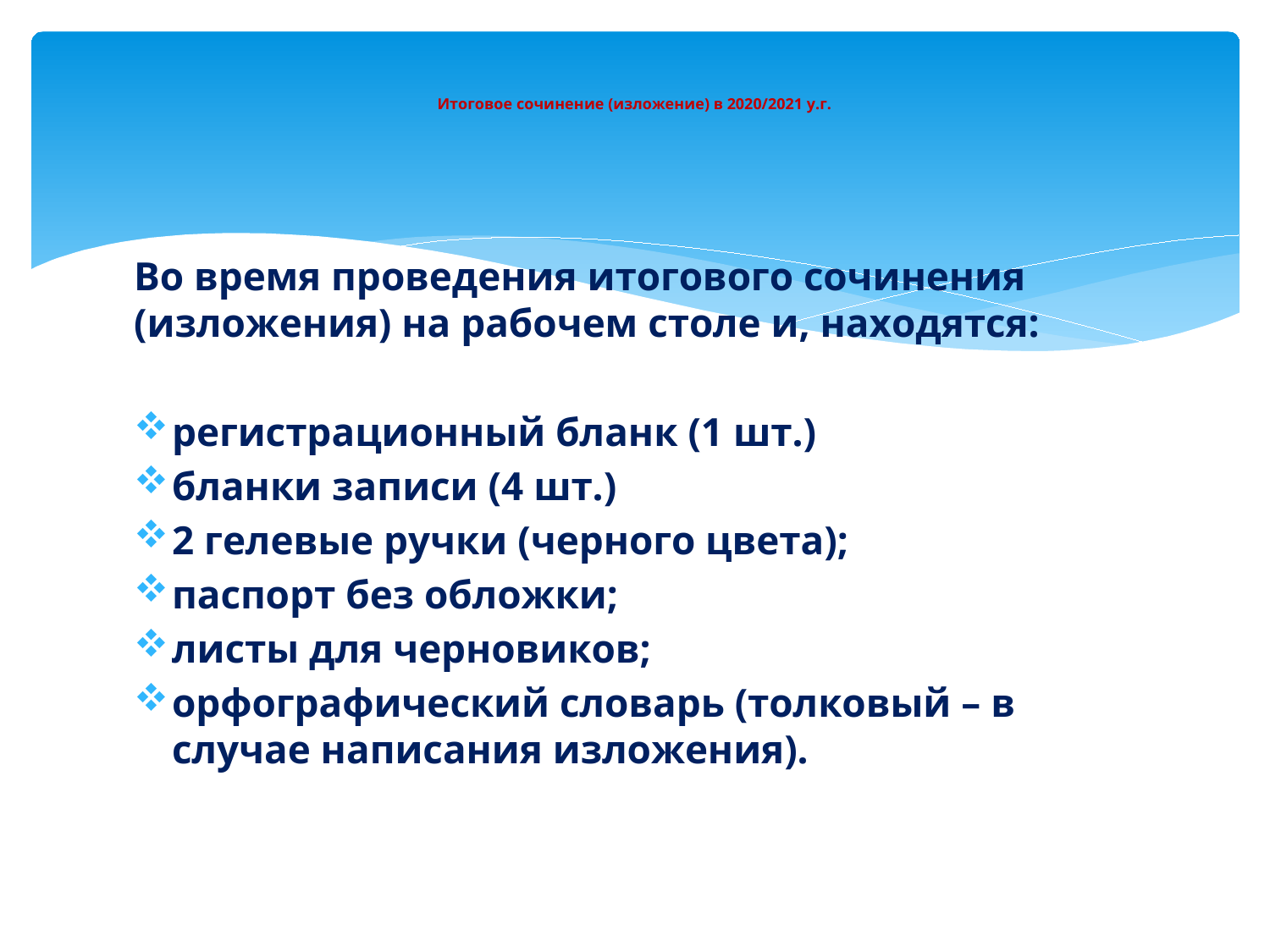

# Итоговое сочинение (изложение) в 2020/2021 у.г.
Во время проведения итогового сочинения (изложения) на рабочем столе и, находятся:

регистрационный бланк (1 шт.)
бланки записи (4 шт.)
2 гелевые ручки (черного цвета);
паспорт без обложки;
листы для черновиков;
орфографический словарь (толковый – в случае написания изложения).